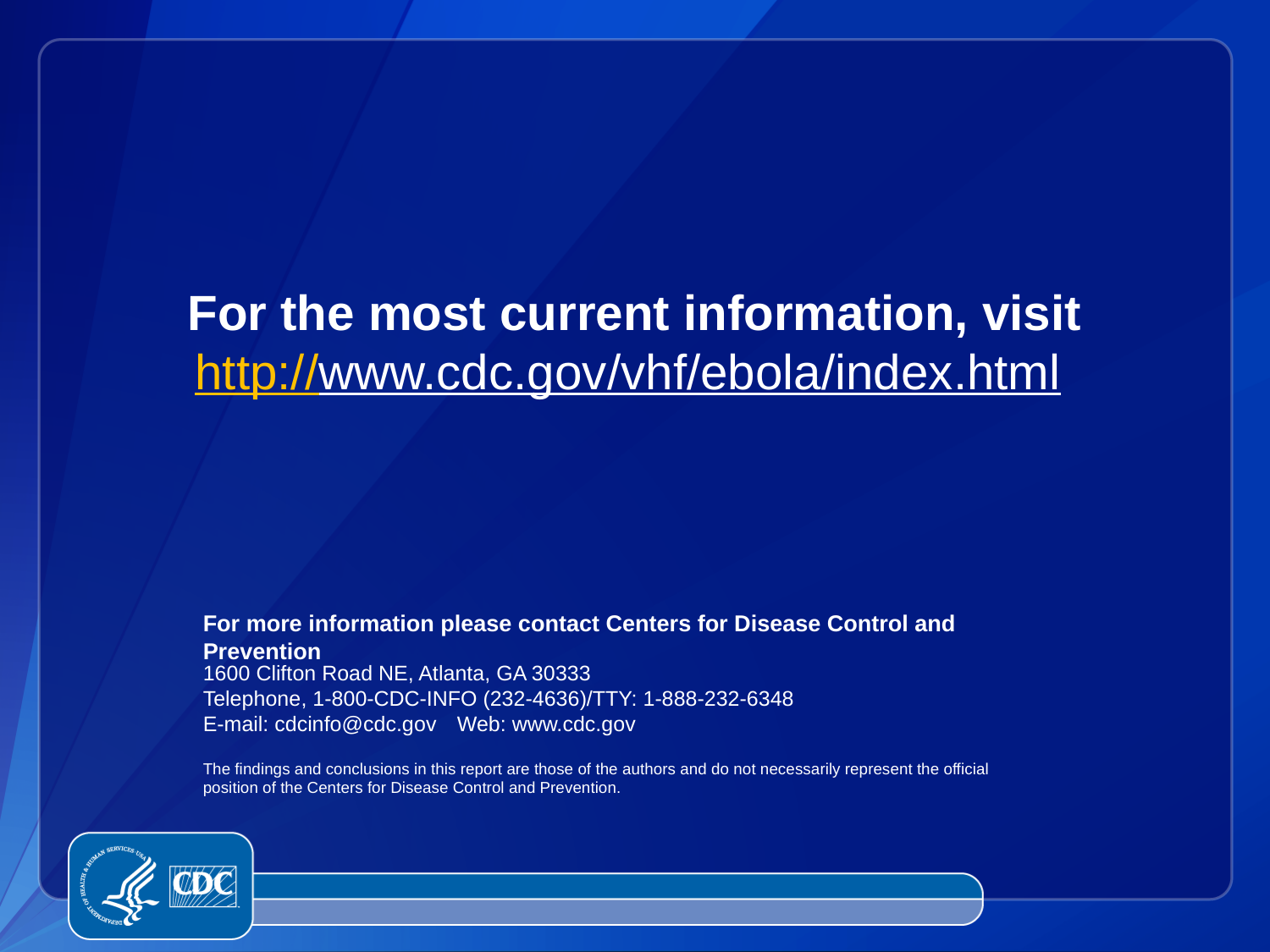

For the most current information, visit
http://www.cdc.gov/vhf/ebola/index.html